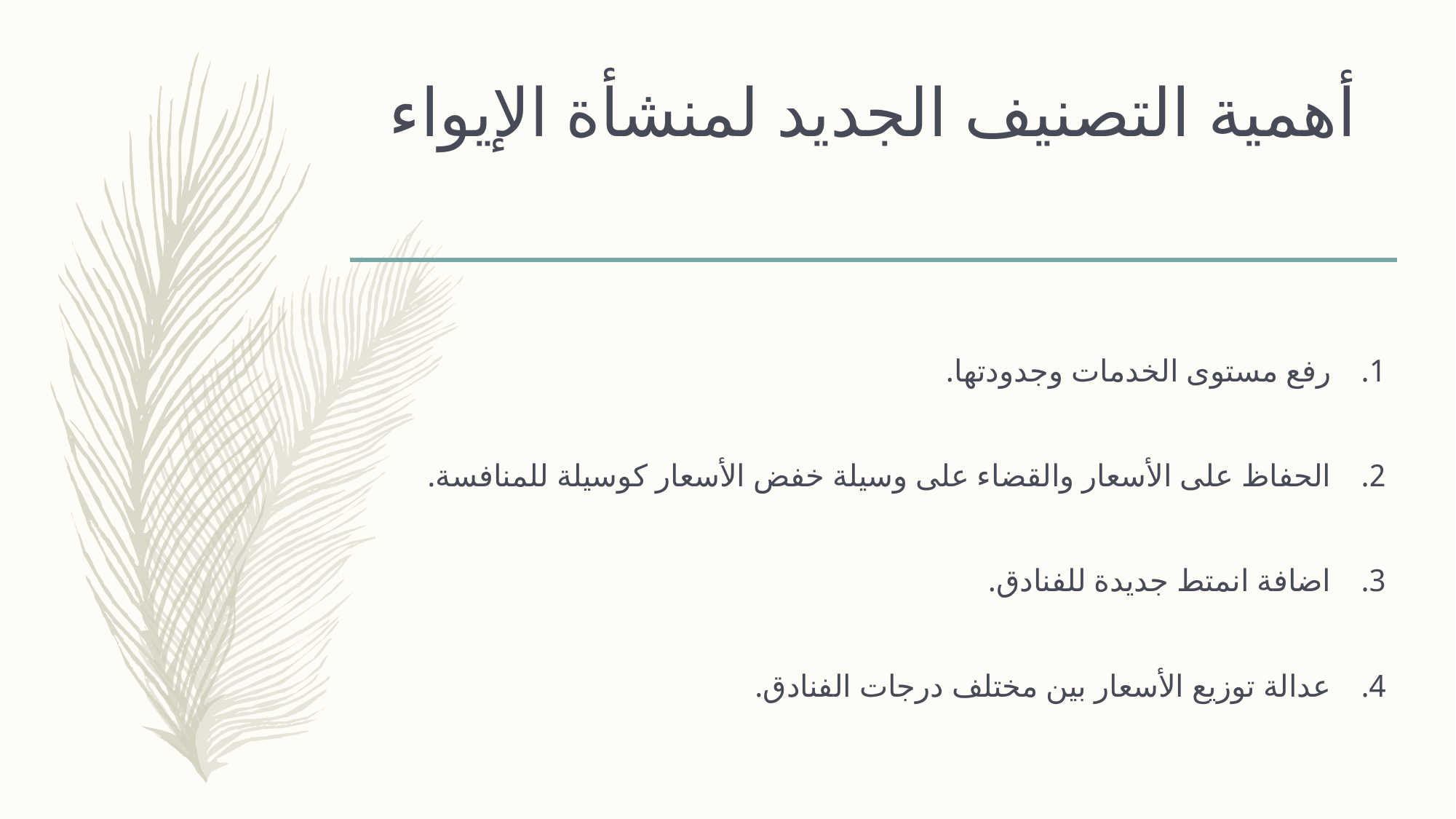

# أهمية التصنيف الجديد لمنشأة الإيواء
رفع مستوى الخدمات وجدودتها.
الحفاظ على الأسعار والقضاء على وسيلة خفض الأسعار كوسيلة للمنافسة.
اضافة انمتط جديدة للفنادق.
عدالة توزيع الأسعار بين مختلف درجات الفنادق.